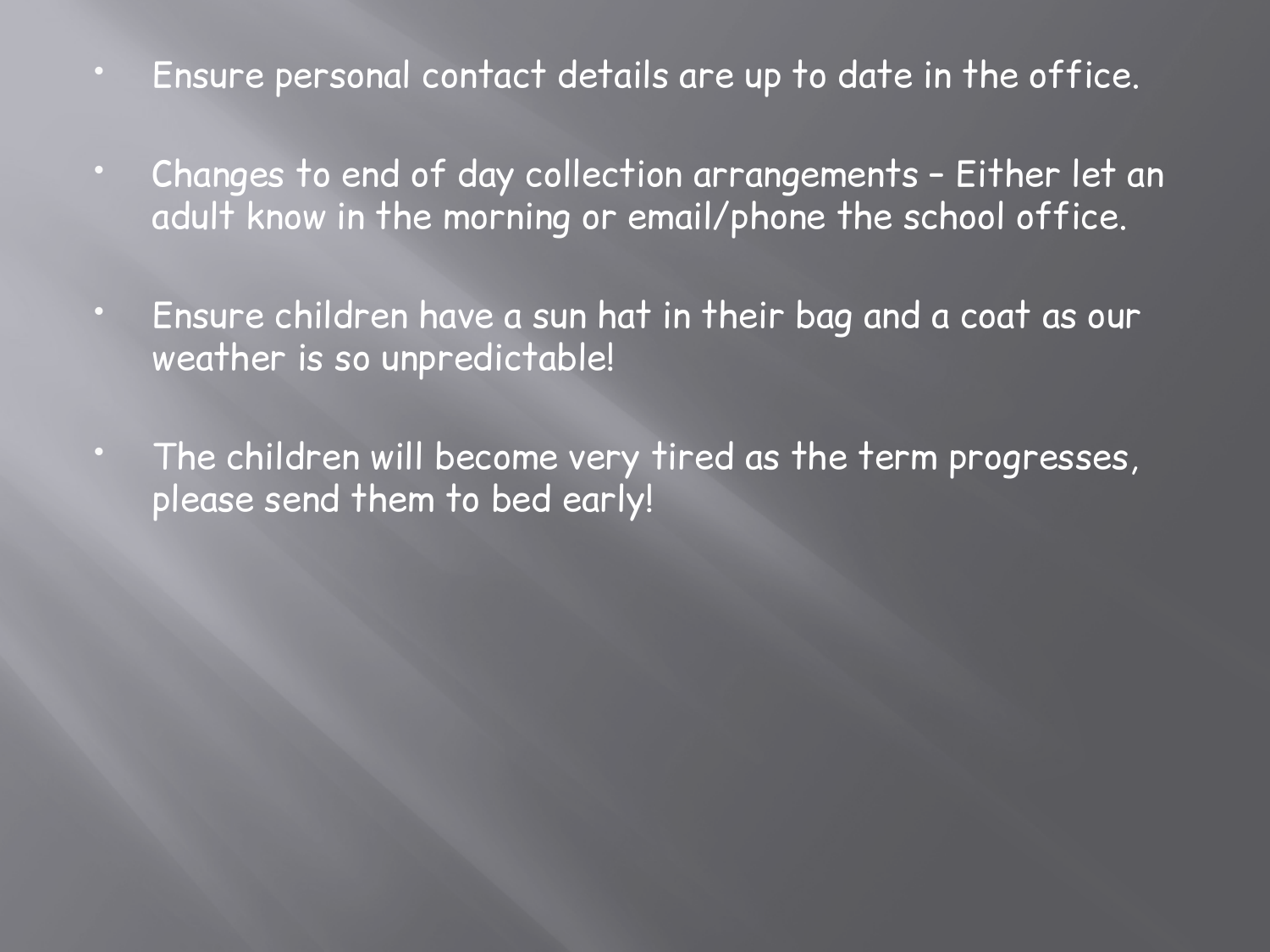

Ensure personal contact details are up to date in the office.

Changes to end of day collection arrangements – Either let an adult know in the morning or email/phone the school office.

Ensure children have a sun hat in their bag and a coat as our weather is so unpredictable!

The children will become very tired as the term progresses, please send them to bed early!